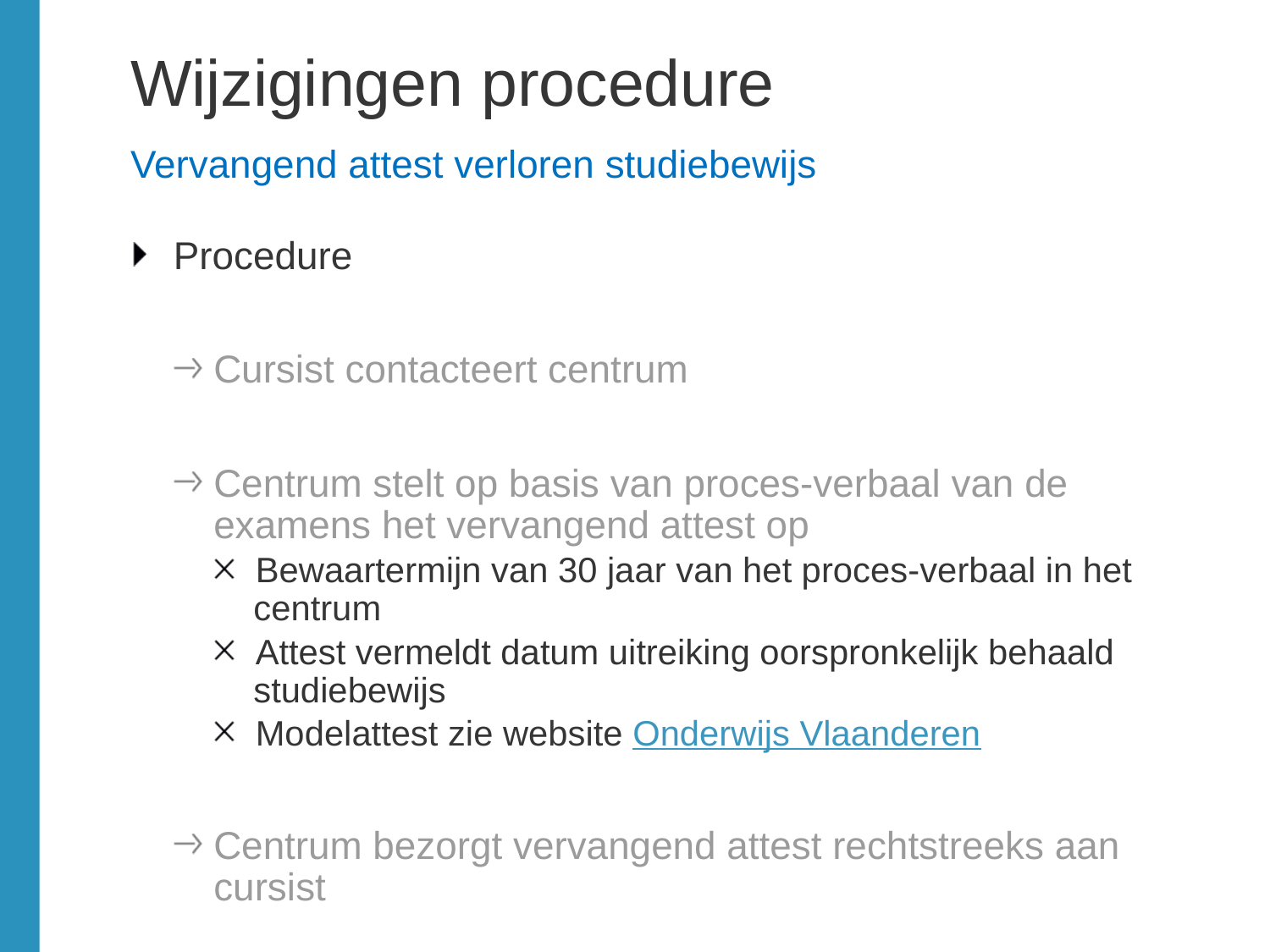

# Wijzigingen procedure Vervangend attest verloren studiebewijs
Procedure

Cursist contacteert centrum

Centrum stelt op basis van proces-verbaal van de examens het vervangend attest op
Bewaartermijn van 30 jaar van het proces-verbaal in het centrum
Attest vermeldt datum uitreiking oorspronkelijk behaald studiebewijs
Modelattest zie website Onderwijs Vlaanderen

Centrum bezorgt vervangend attest rechtstreeks aan cursist

Info voor cursisten, zie website Onderwijs Vlaanderen